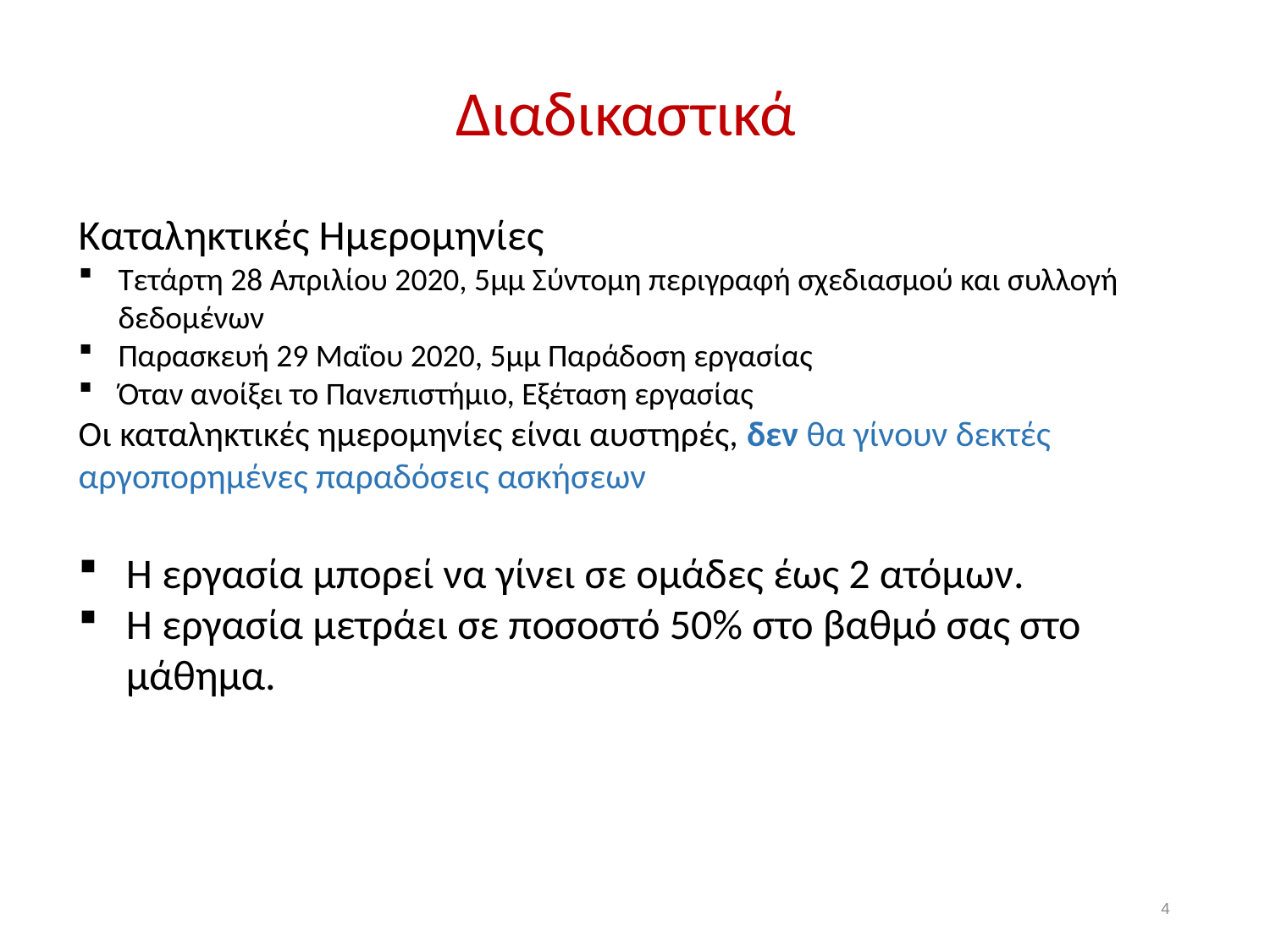

Διαδικαστικά

Καταληκτικές Ημερομηνίες
Τετάρτη 28 Απριλίου 2020, 5μμ Σύντομη περιγραφή σχεδιασμού και συλλογή δεδομένων
Παρασκευή 29 Μαΐου 2020, 5μμ Παράδοση εργασίας
Όταν ανοίξει το Πανεπιστήμιο, Εξέταση εργασίας
Οι καταληκτικές ημερομηνίες είναι αυστηρές, δεν θα γίνουν δεκτές αργοπορημένες παραδόσεις ασκήσεων

Η εργασία μπορεί να γίνει σε ομάδες έως 2 ατόμων.
Η εργασία μετράει σε ποσοστό 50% στο βαθμό σας στο μάθημα.
4